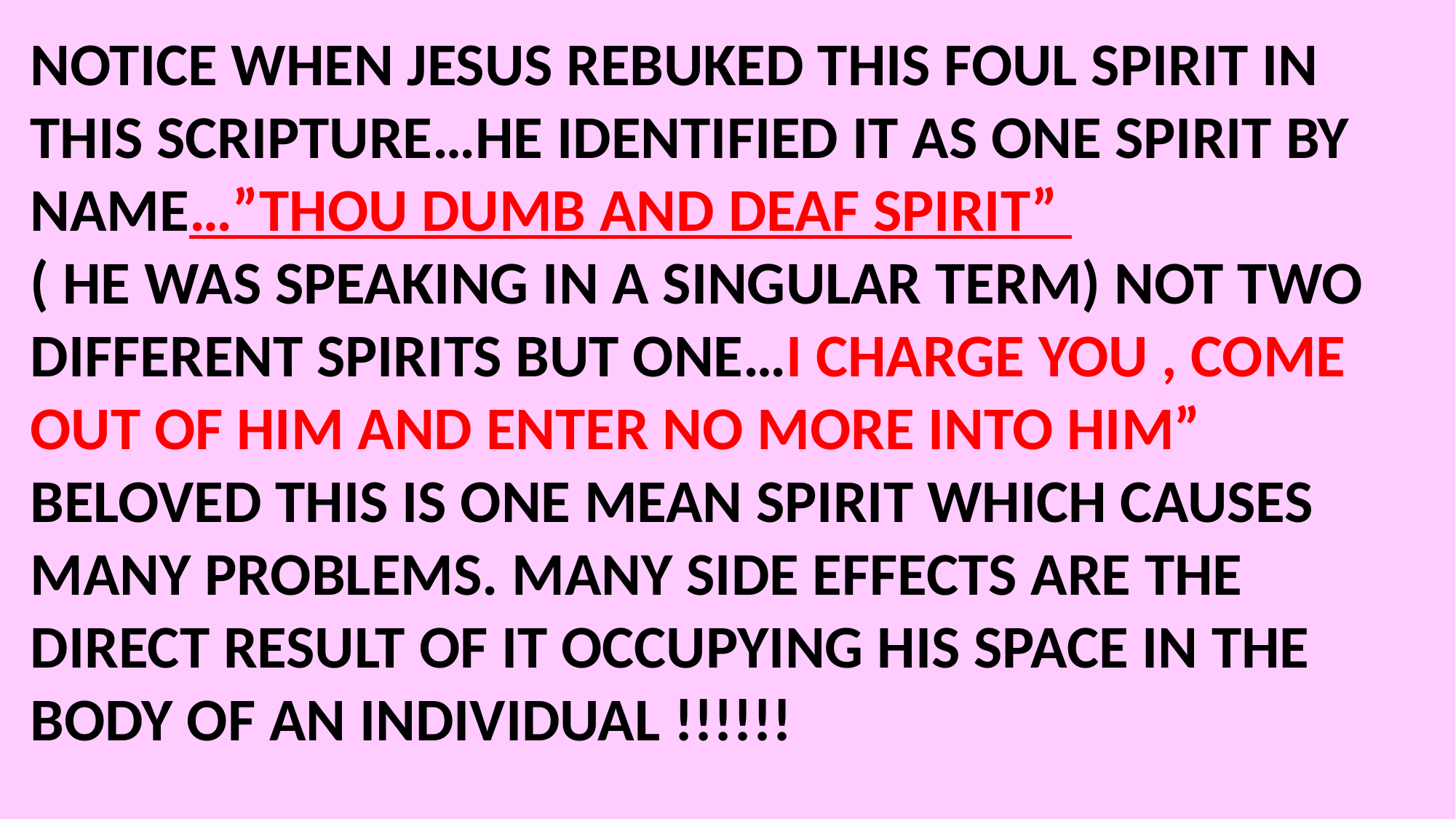

NOTICE WHEN JESUS REBUKED THIS FOUL SPIRIT IN THIS SCRIPTURE…HE IDENTIFIED IT AS ONE SPIRIT BY NAME…”THOU DUMB AND DEAF SPIRIT”
( HE WAS SPEAKING IN A SINGULAR TERM) NOT TWO DIFFERENT SPIRITS BUT ONE…I CHARGE YOU , COME OUT OF HIM AND ENTER NO MORE INTO HIM”
BELOVED THIS IS ONE MEAN SPIRIT WHICH CAUSES MANY PROBLEMS. MANY SIDE EFFECTS ARE THE DIRECT RESULT OF IT OCCUPYING HIS SPACE IN THE BODY OF AN INDIVIDUAL !!!!!!